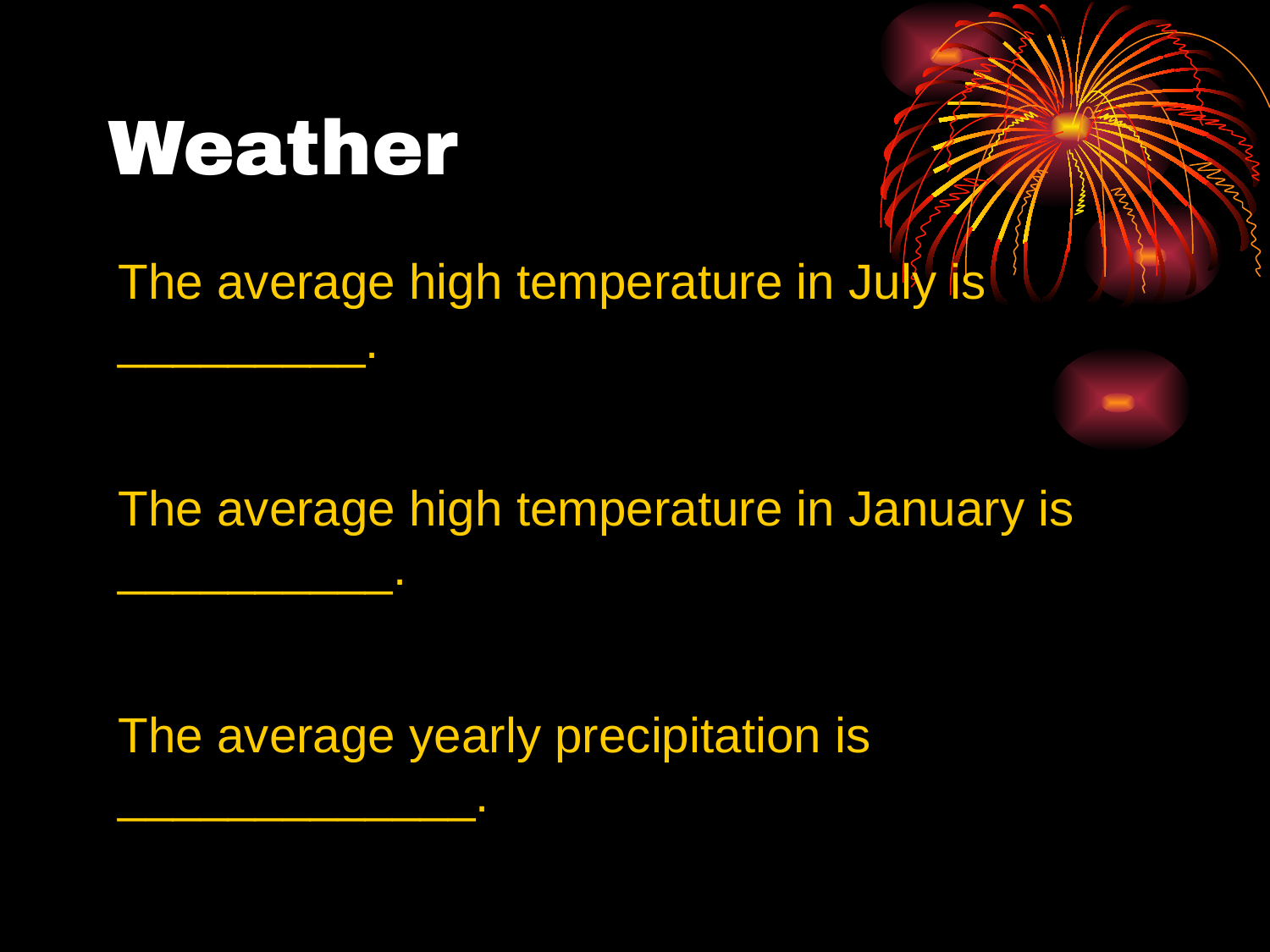

# Weather
The average high temperature in July is _________.

The average high temperature in January is __________.

The average yearly precipitation is _____________.